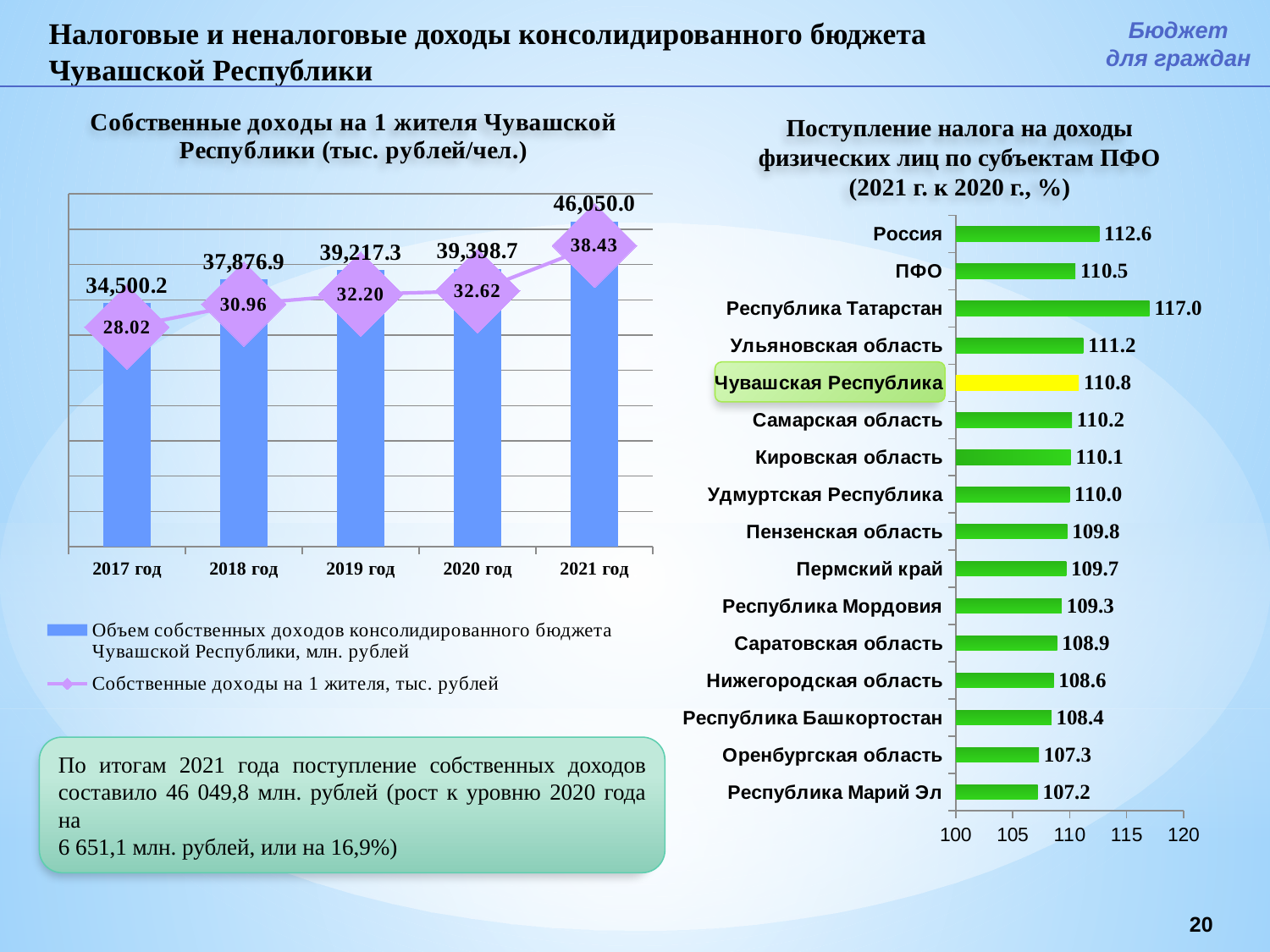

Налоговые и неналоговые доходы консолидированного бюджета Чувашской Республики
Бюджет
для граждан

### Chart

| Category | Объем собственных доходов консолидированного бюджета Чувашской Республики, млн. рублей  | Собственные доходы на 1 жителя, тыс. рублей |
|---|---|---|
| 2017 год | 34500.2 | 28.023881081959225 |
| 2018 год | 37876.9 | 30.96035638384829 |
| 2019 год | 39217.3 | 32.203399573000496 |
| 2020 год | 39398.7 | 32.61751800645748 |
| 2021 год | 46050.0 | 38.426234979973295 |
Поступление налога на доходы физических лиц по субъектам ПФО
(2021 г. к 2020 г., %)

### Chart

| Category |  |
|---|---|
| Республика Марий Эл | 107.2 |
| Оренбургская область | 107.3 |
| Республика Башкортостан | 108.4 |
| Нижегородская область | 108.6 |
| Саратовская область | 108.9 |
| Республика Мордовия | 109.3 |
| Пермский край | 109.7 |
| Пензенская область | 109.8 |
| Удмуртская Республика | 110.0 |
| Кировская область | 110.1 |
| Самарская область | 110.2 |
| Чувашская Республика | 110.8 |
| Ульяновская область | 111.2 |
| Республика Татарстан | 117.0 |
| ПФО | 110.5 |
| Россия | 112.6 |

По итогам 2021 года поступление собственных доходов составило 46 049,8 млн. рублей (рост к уровню 2020 года на
6 651,1 млн. рублей, или на 16,9%)
20